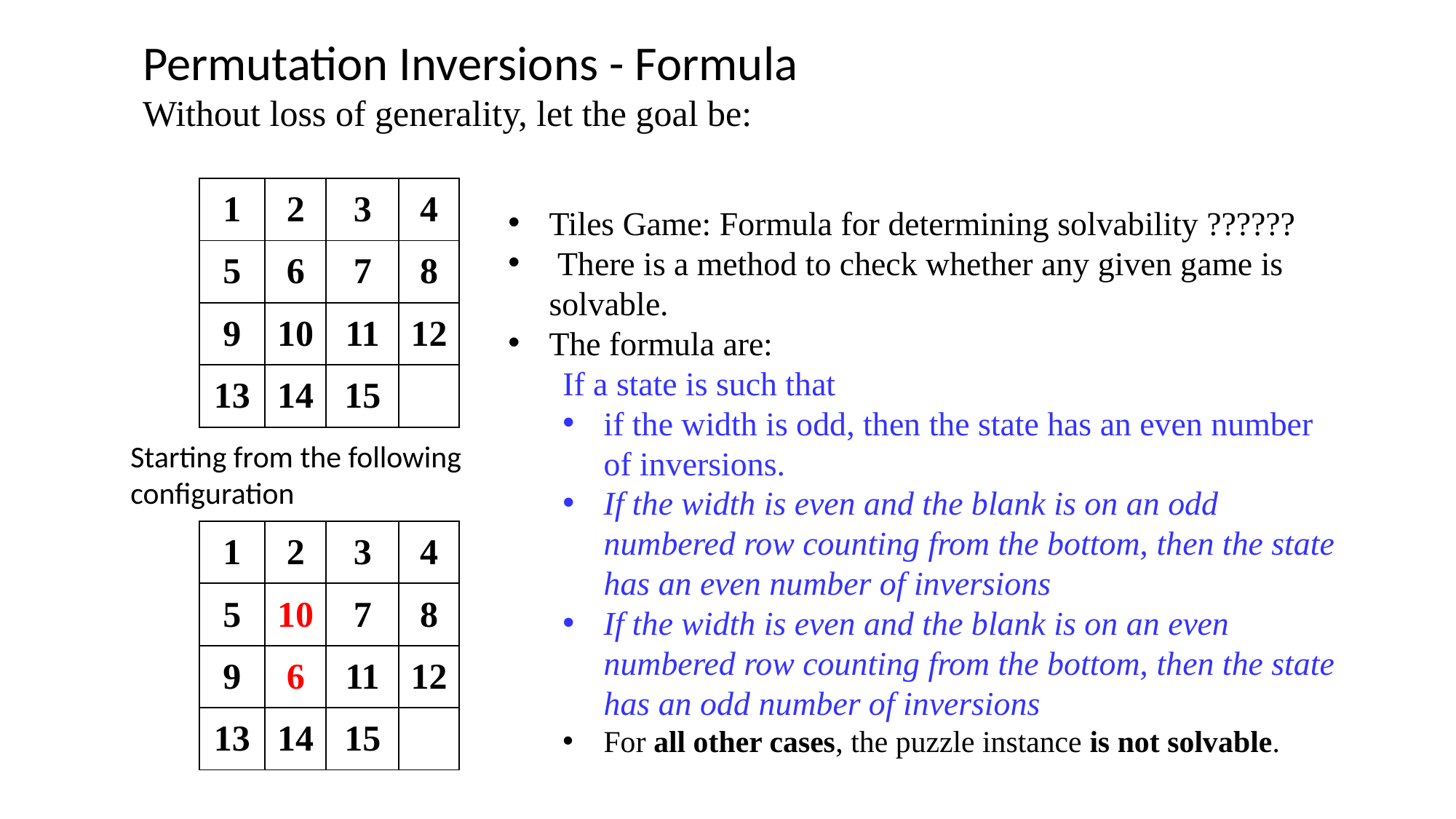

Permutation Inversions - Formula
Without loss of generality, let the goal be:
| 1 | 2 | 3 | 4 |
| --- | --- | --- | --- |
| 5 | 6 | 7 | 8 |
| 9 | 10 | 11 | 12 |
| 13 | 14 | 15 |  |
Tiles Game: Formula for determining solvability ??????
 There is a method to check whether any given game is solvable.
The formula are:
If a state is such that
if the width is odd, then the state has an even number of inversions.
If the width is even and the blank is on an odd numbered row counting from the bottom, then the state has an even number of inversions
If the width is even and the blank is on an even numbered row counting from the bottom, then the state has an odd number of inversions
For all other cases, the puzzle instance is not solvable.
Starting from the following configuration
| 1 | 2 | 3 | 4 |
| --- | --- | --- | --- |
| 5 | 10 | 7 | 8 |
| 9 | 6 | 11 | 12 |
| 13 | 14 | 15 |  |